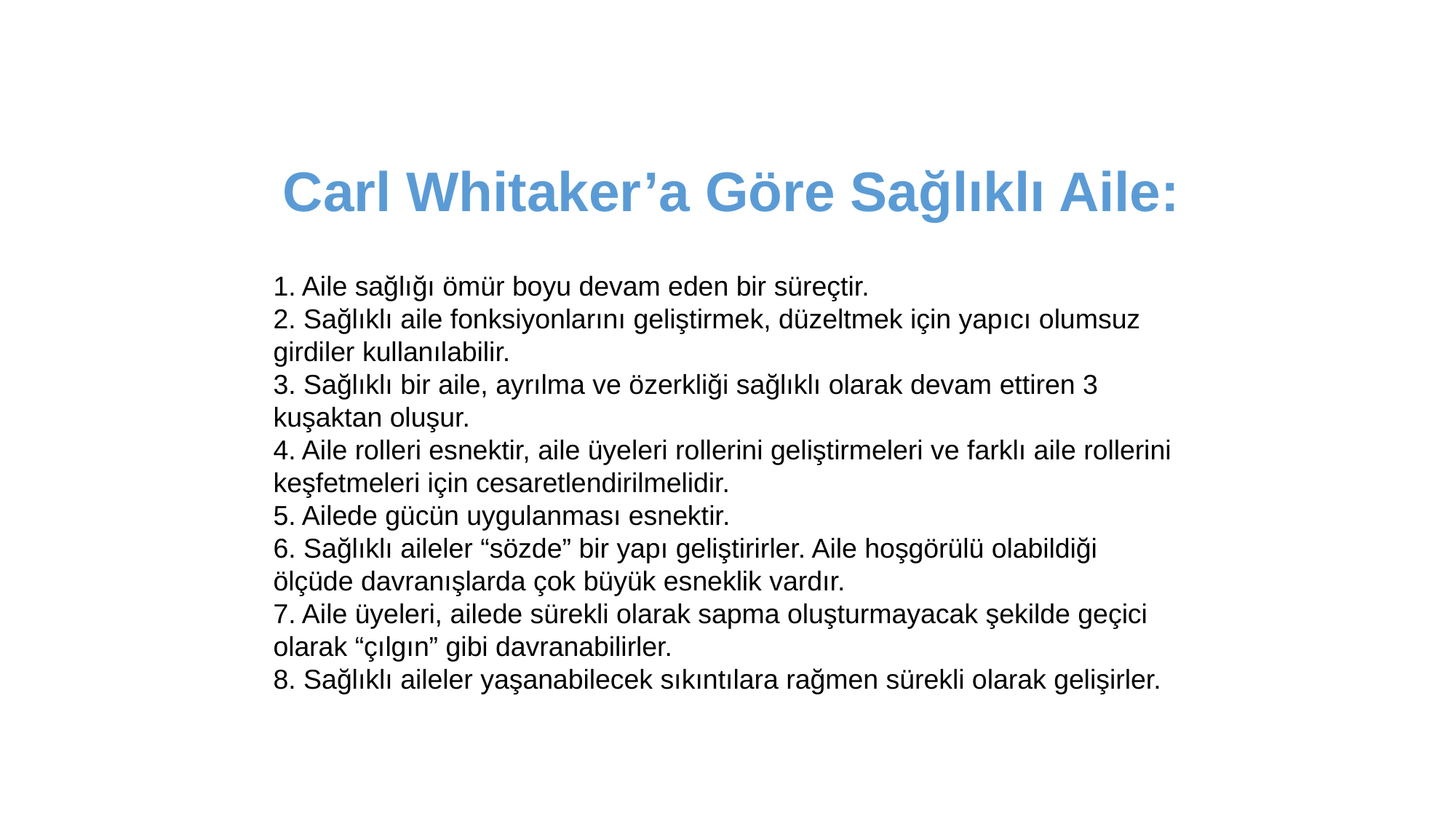

# Carl Whitaker’a Göre Sağlıklı Aile:
1. Aile sağlığı ömür boyu devam eden bir süreçtir.
2. Sağlıklı aile fonksiyonlarını geliştirmek, düzeltmek için yapıcı olumsuz girdiler kullanılabilir.
3. Sağlıklı bir aile, ayrılma ve özerkliği sağlıklı olarak devam ettiren 3 kuşaktan oluşur.
4. Aile rolleri esnektir, aile üyeleri rollerini geliştirmeleri ve farklı aile rollerini keşfetmeleri için cesaretlendirilmelidir.
5. Ailede gücün uygulanması esnektir.
6. Sağlıklı aileler “sözde” bir yapı geliştirirler. Aile hoşgörülü olabildiği ölçüde davranışlarda çok büyük esneklik vardır.
7. Aile üyeleri, ailede sürekli olarak sapma oluşturmayacak şekilde geçici olarak “çılgın” gibi davranabilirler.
8. Sağlıklı aileler yaşanabilecek sıkıntılara rağmen sürekli olarak gelişirler.